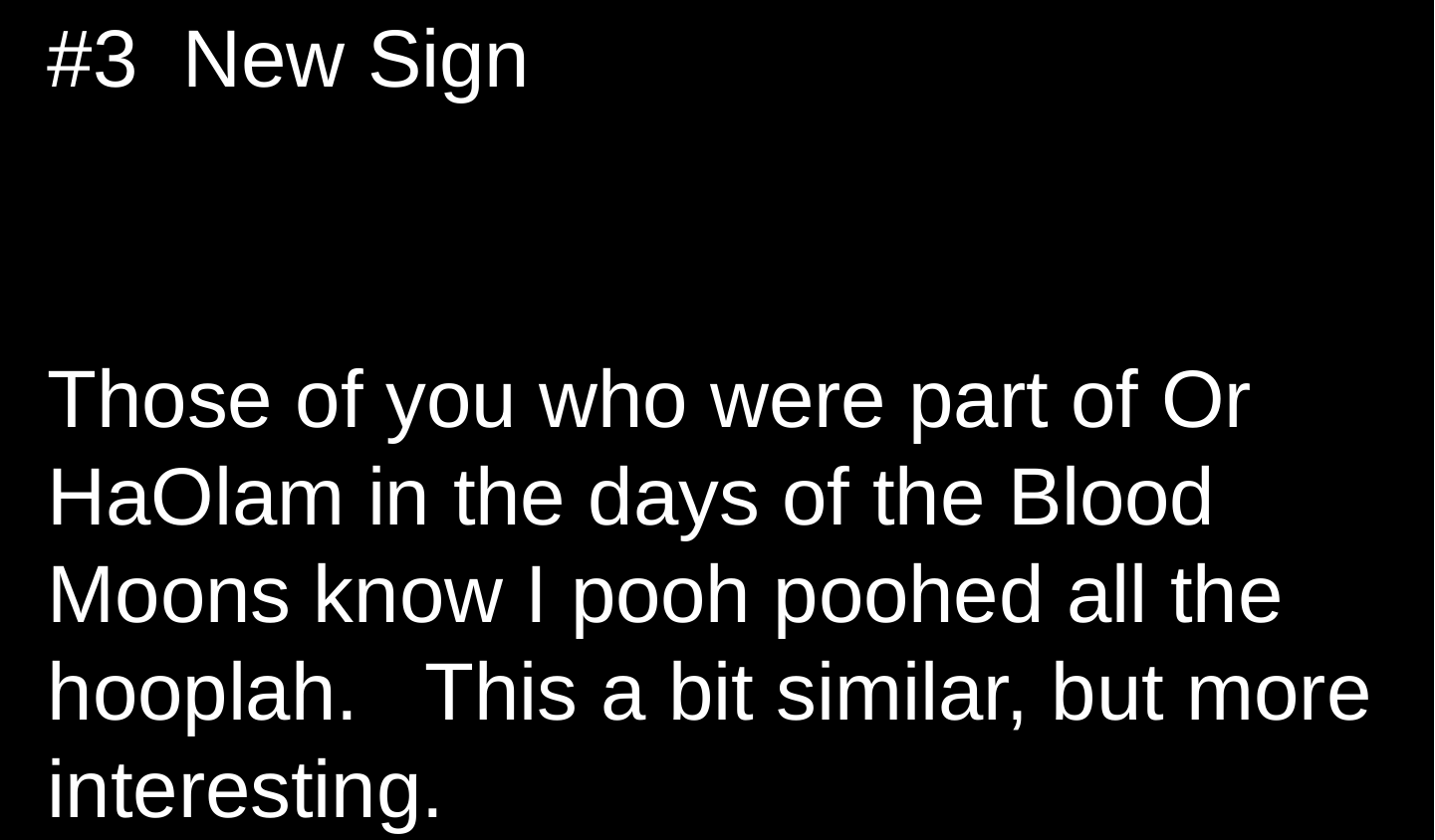

#3  New Sign

Those of you who were part of Or HaOlam in the days of the Blood Moons know I pooh poohed all the hooplah.   This a bit similar, but more interesting.